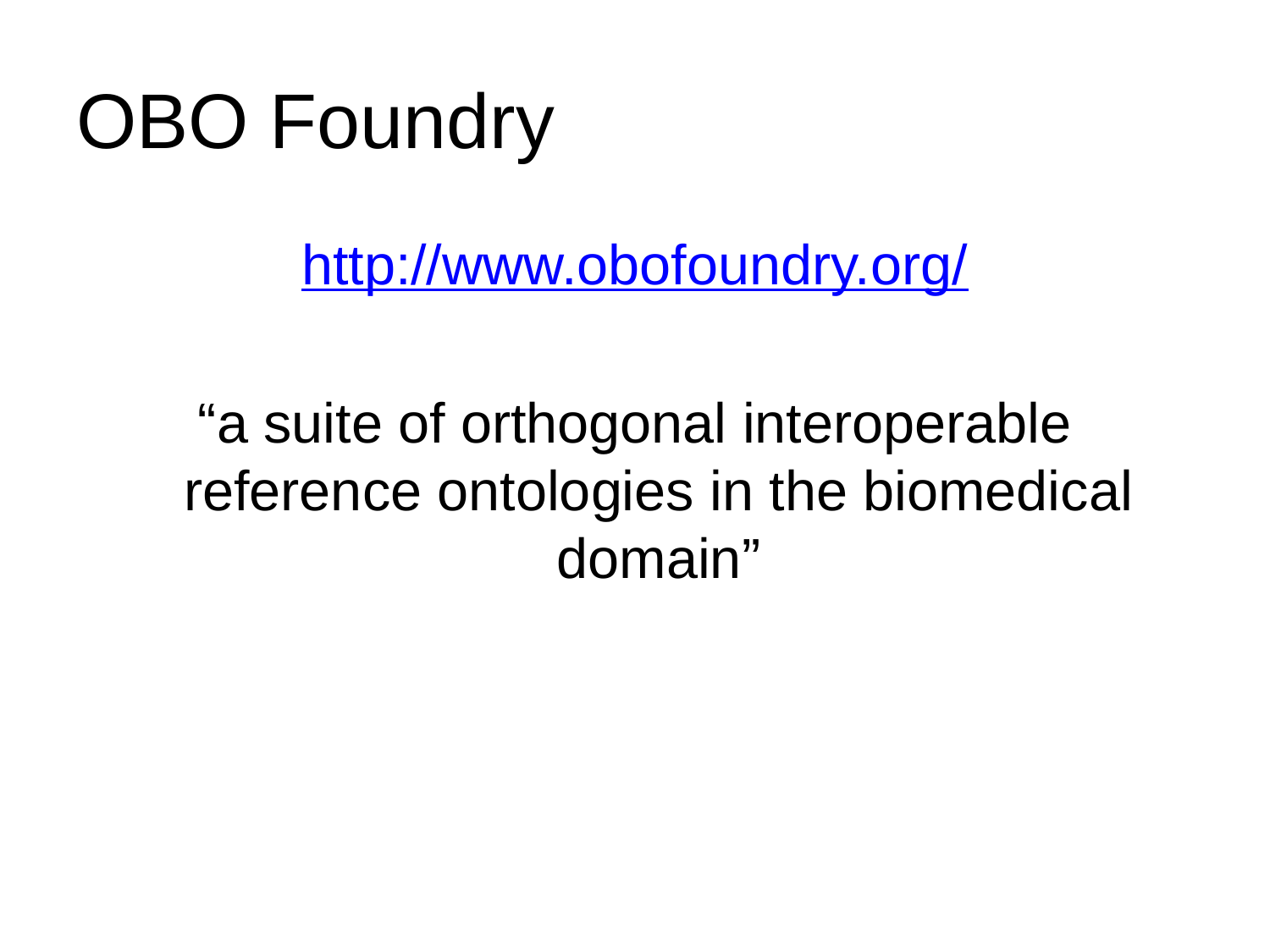

# OBO Foundry
http://www.obofoundry.org/

“a suite of orthogonal interoperable reference ontologies in the biomedical domain”